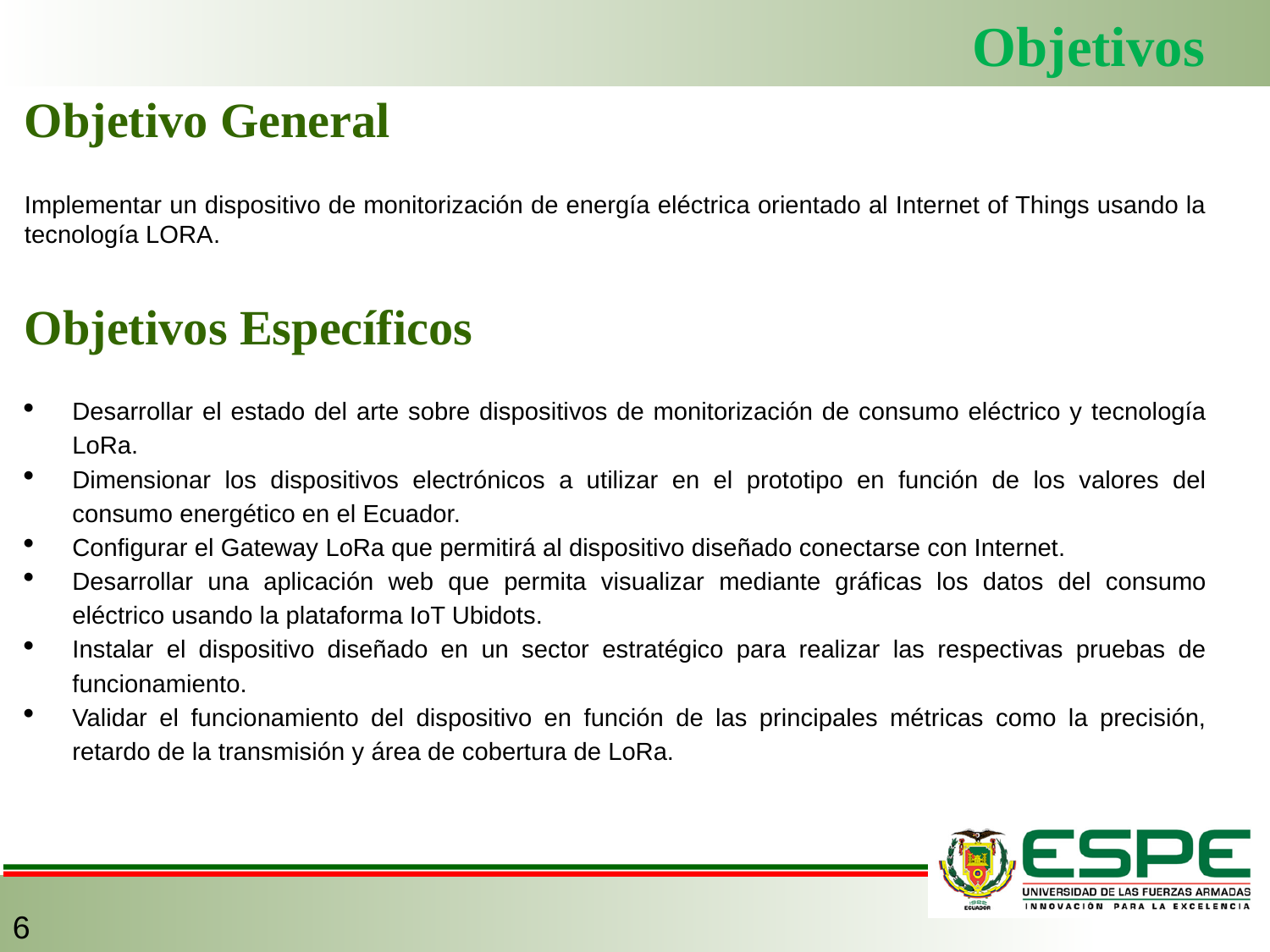

# Objetivos
Objetivo General

Implementar un dispositivo de monitorización de energía eléctrica orientado al Internet of Things usando la tecnología LORA.

Objetivos Específicos

Desarrollar el estado del arte sobre dispositivos de monitorización de consumo eléctrico y tecnología LoRa.
Dimensionar los dispositivos electrónicos a utilizar en el prototipo en función de los valores del consumo energético en el Ecuador.
Configurar el Gateway LoRa que permitirá al dispositivo diseñado conectarse con Internet.
Desarrollar una aplicación web que permita visualizar mediante gráficas los datos del consumo eléctrico usando la plataforma IoT Ubidots.
Instalar el dispositivo diseñado en un sector estratégico para realizar las respectivas pruebas de funcionamiento.
Validar el funcionamiento del dispositivo en función de las principales métricas como la precisión, retardo de la transmisión y área de cobertura de LoRa.

6